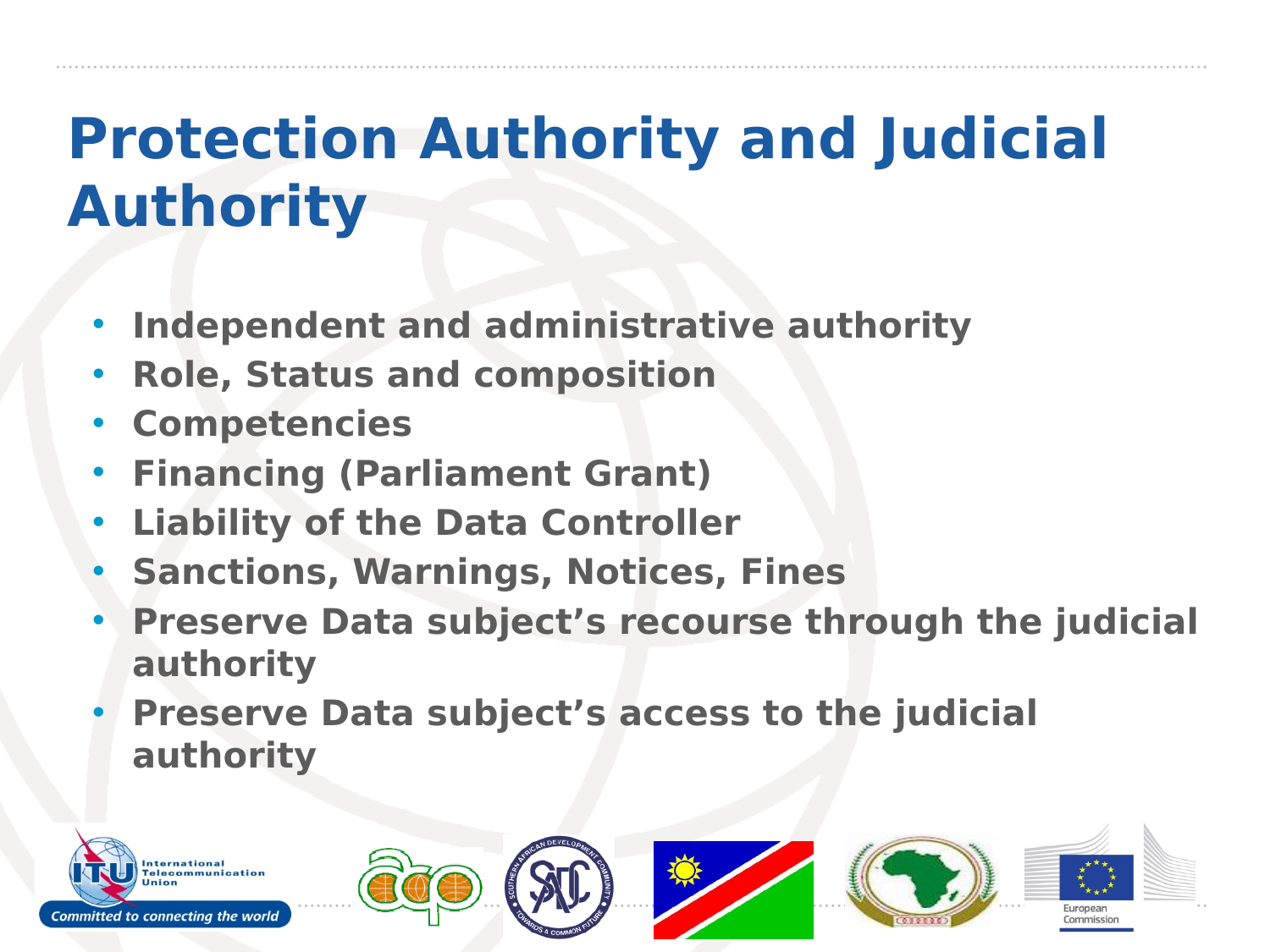

Protection Authority and Judicial Authority

Independent and administrative authority
Role, Status and composition
Competencies
Financing (Parliament Grant)
Liability of the Data Controller
Sanctions, Warnings, Notices, Fines
Preserve Data subject’s recourse through the judicial authority
Preserve Data subject’s access to the judicial authority